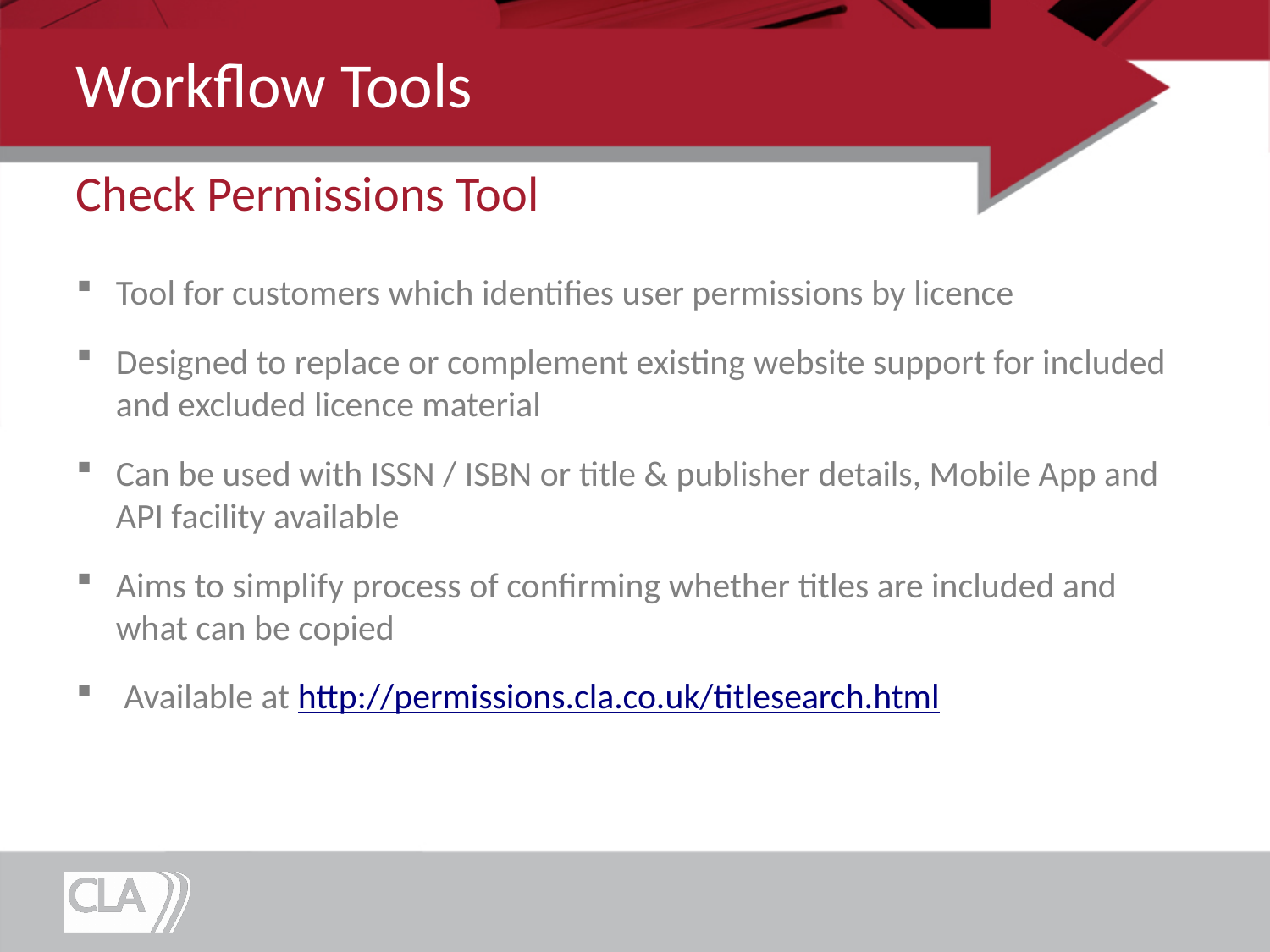

# Workflow Tools
Check Permissions Tool
Tool for customers which identifies user permissions by licence

Designed to replace or complement existing website support for included and excluded licence material

Can be used with ISSN / ISBN or title & publisher details, Mobile App and API facility available

Aims to simplify process of confirming whether titles are included and what can be copied

 Available at http://permissions.cla.co.uk/titlesearch.html